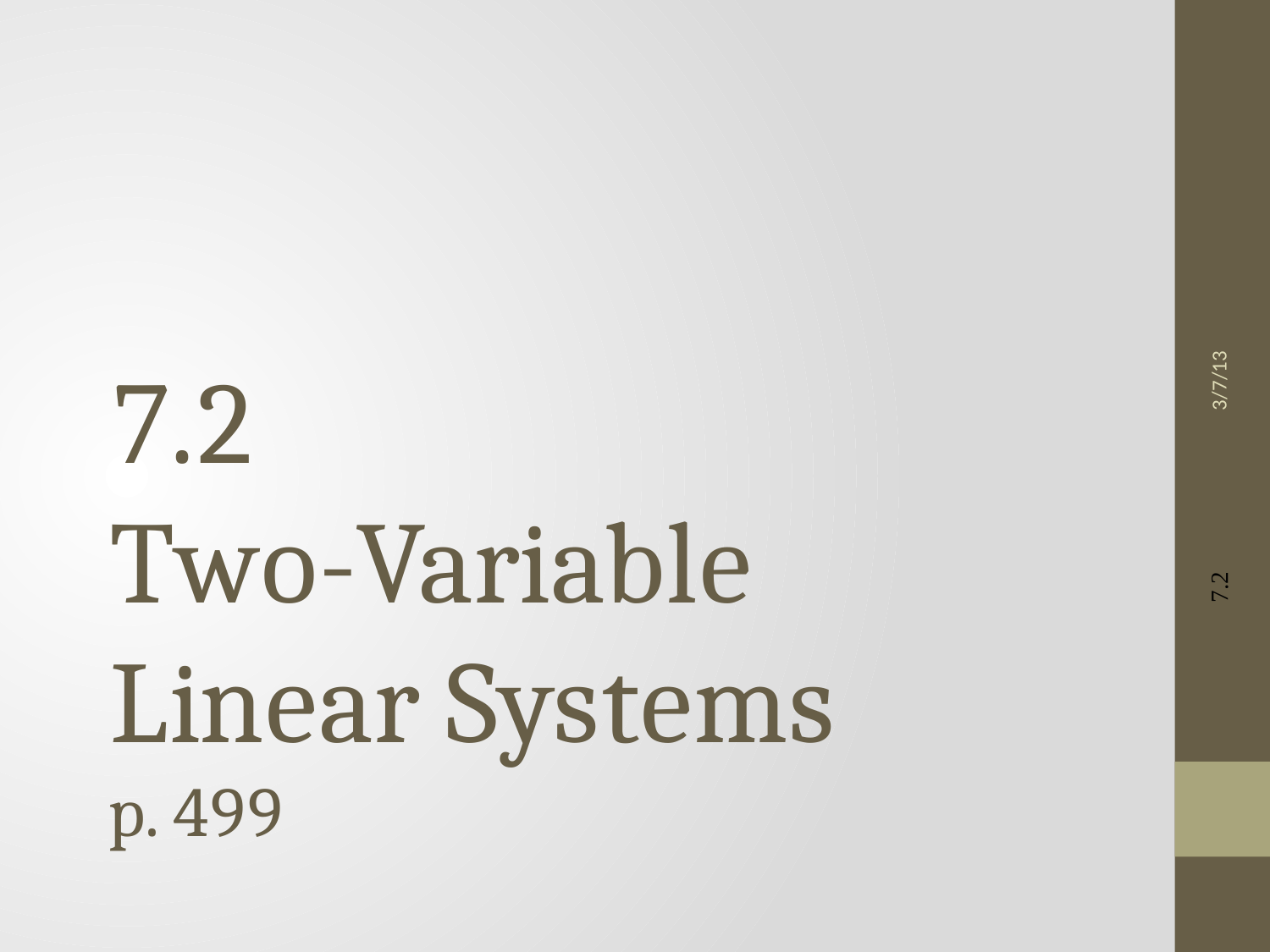

# 7.2 Two-Variable Linear Systems p. 499
3/7/13

7.2